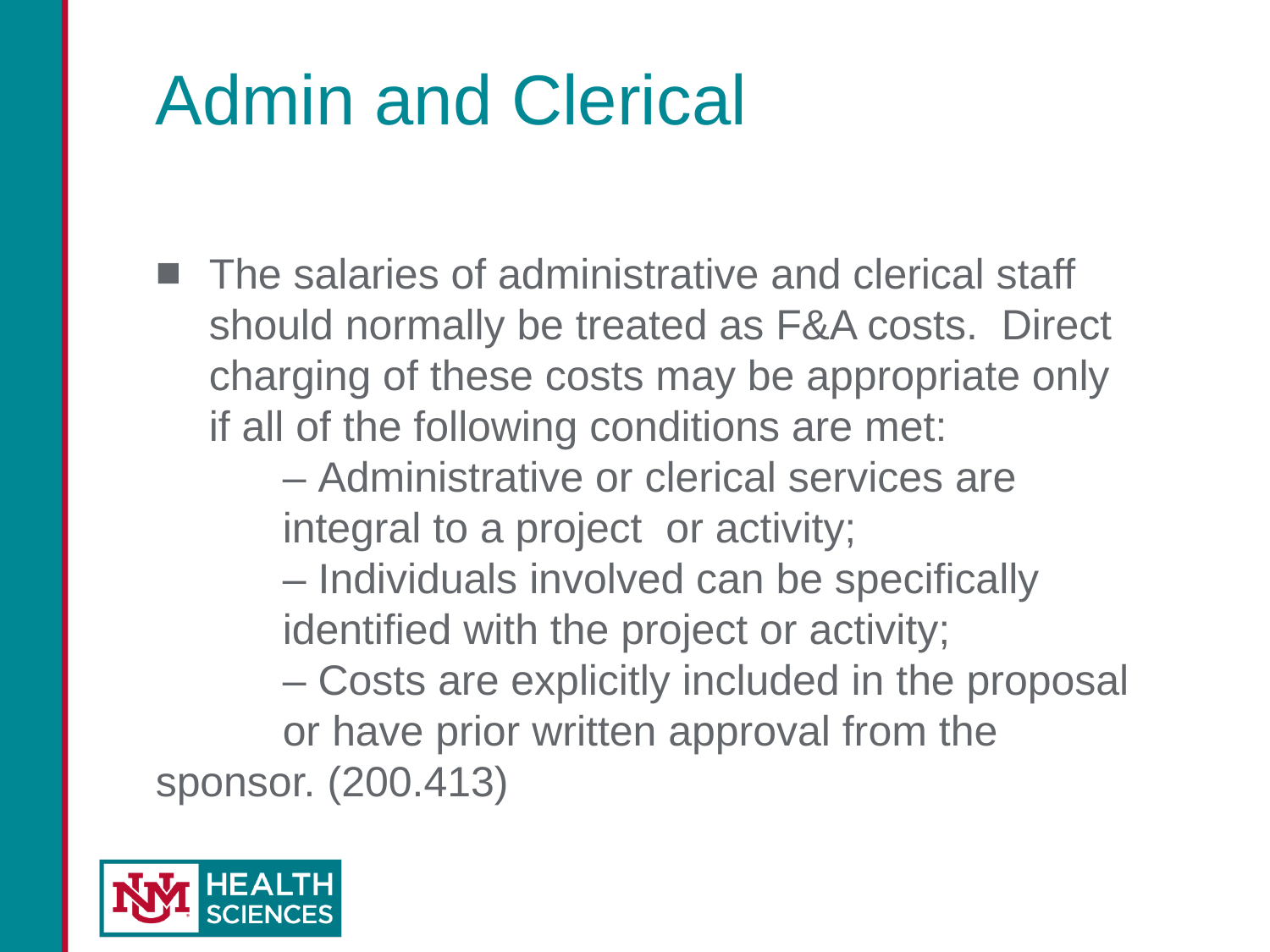

# Admin and Clerical
The salaries of administrative and clerical staff should normally be treated as F&A costs.  Direct charging of these costs may be appropriate only if all of the following conditions are met:
	– Administrative or clerical services are 		integral to a project  or activity;
	– Individuals involved can be specifically 	identified with the project or activity;
	– Costs are explicitly included in the proposal 	or have prior written approval from the 	sponsor. (200.413)